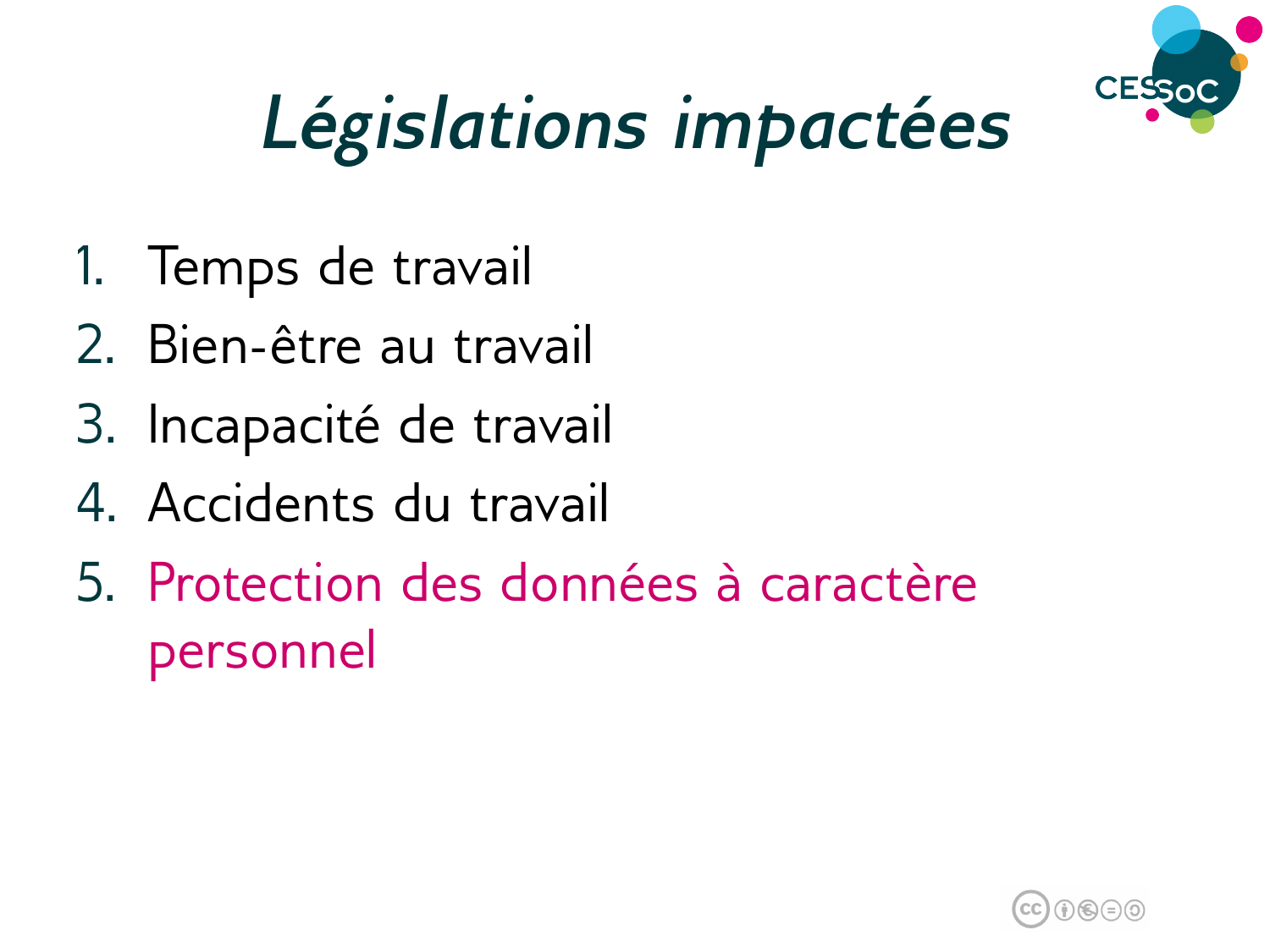

# Législations impactées
Temps de travail
Bien-être au travail
Incapacité de travail
Accidents du travail
Protection des données à caractère personnel